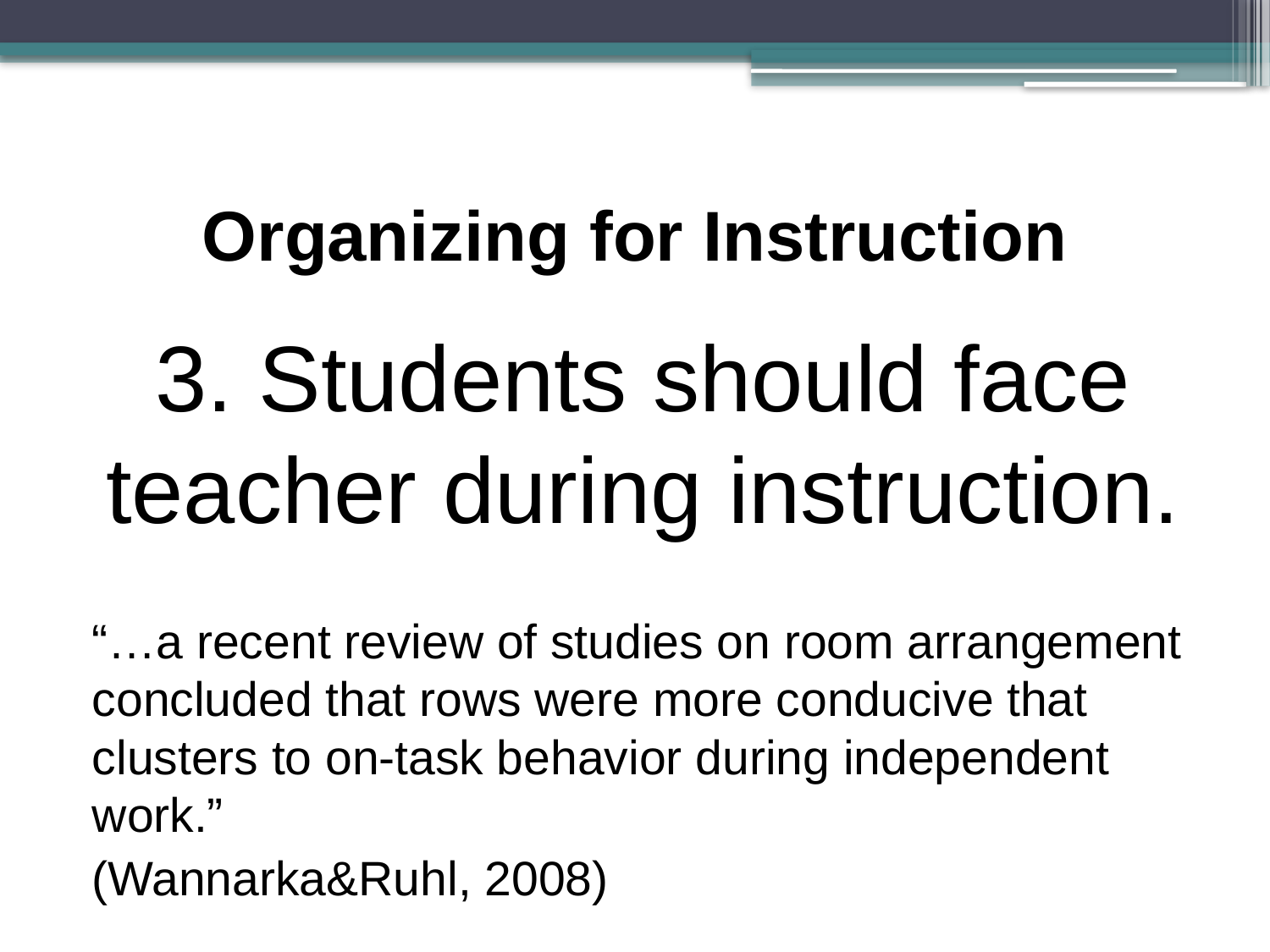

# Organizing for Instruction
3. Students should face teacher during instruction.

“…a recent review of studies on room arrangement concluded that rows were more conducive that clusters to on-task behavior during independent work.”
				(Wannarka&Ruhl, 2008)